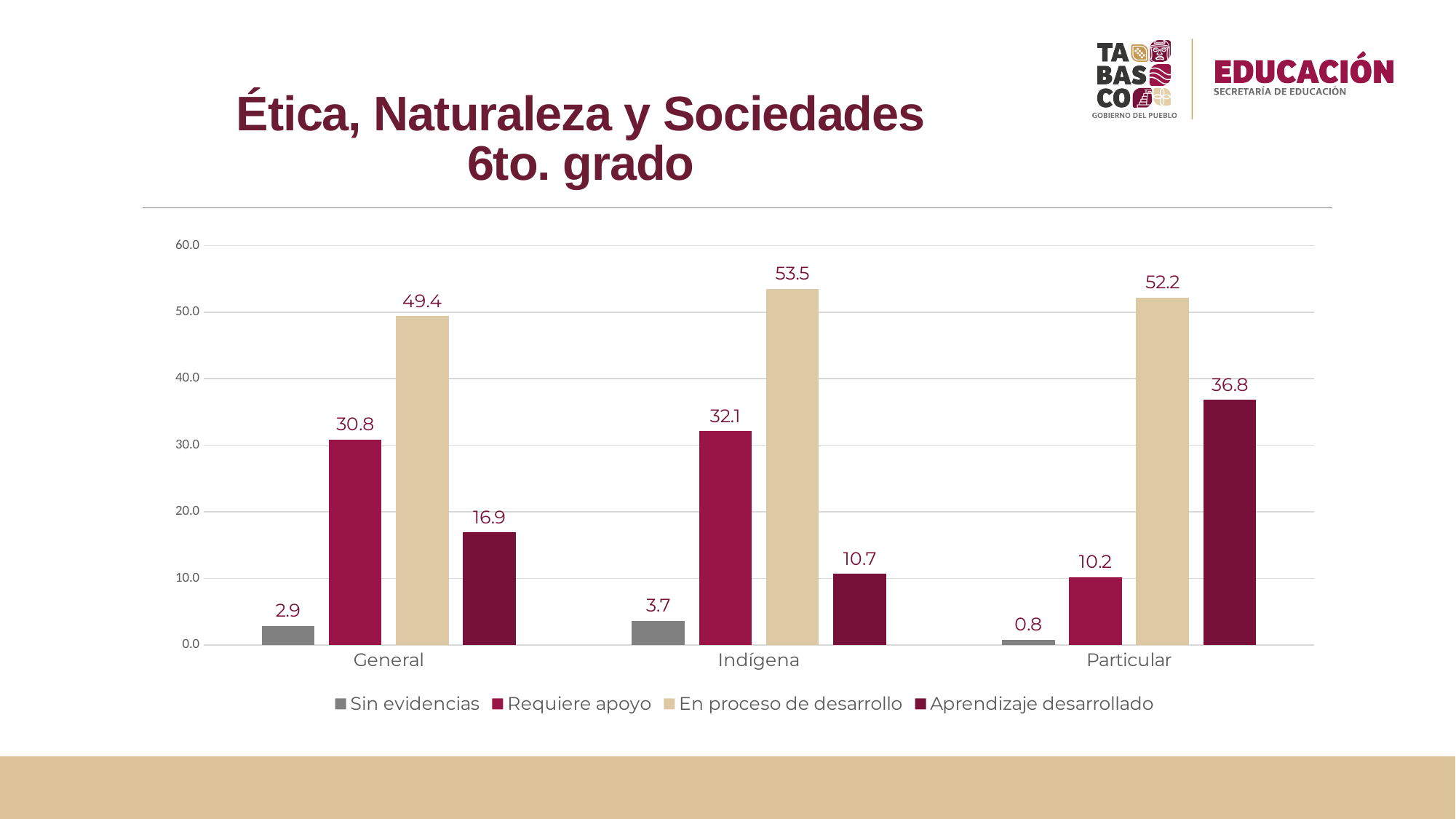

# Ética, Naturaleza y Sociedades 6to. grado

### Chart

| Category | Sin evidencias | Requiere apoyo | En proceso de desarrollo | Aprendizaje desarrollado |
|---|---|---|---|---|
| General | 2.87878424698579 | 30.8324744121384 | 49.3755842661617 | 16.9131570747142 |
| Indígena | 3.66197183098592 | 32.112676056338 | 53.5211267605634 | 10.7042253521127 |
| Particular | 0.768049155145929 | 10.2150537634409 | 52.1889400921659 | 36.8279569892473 |